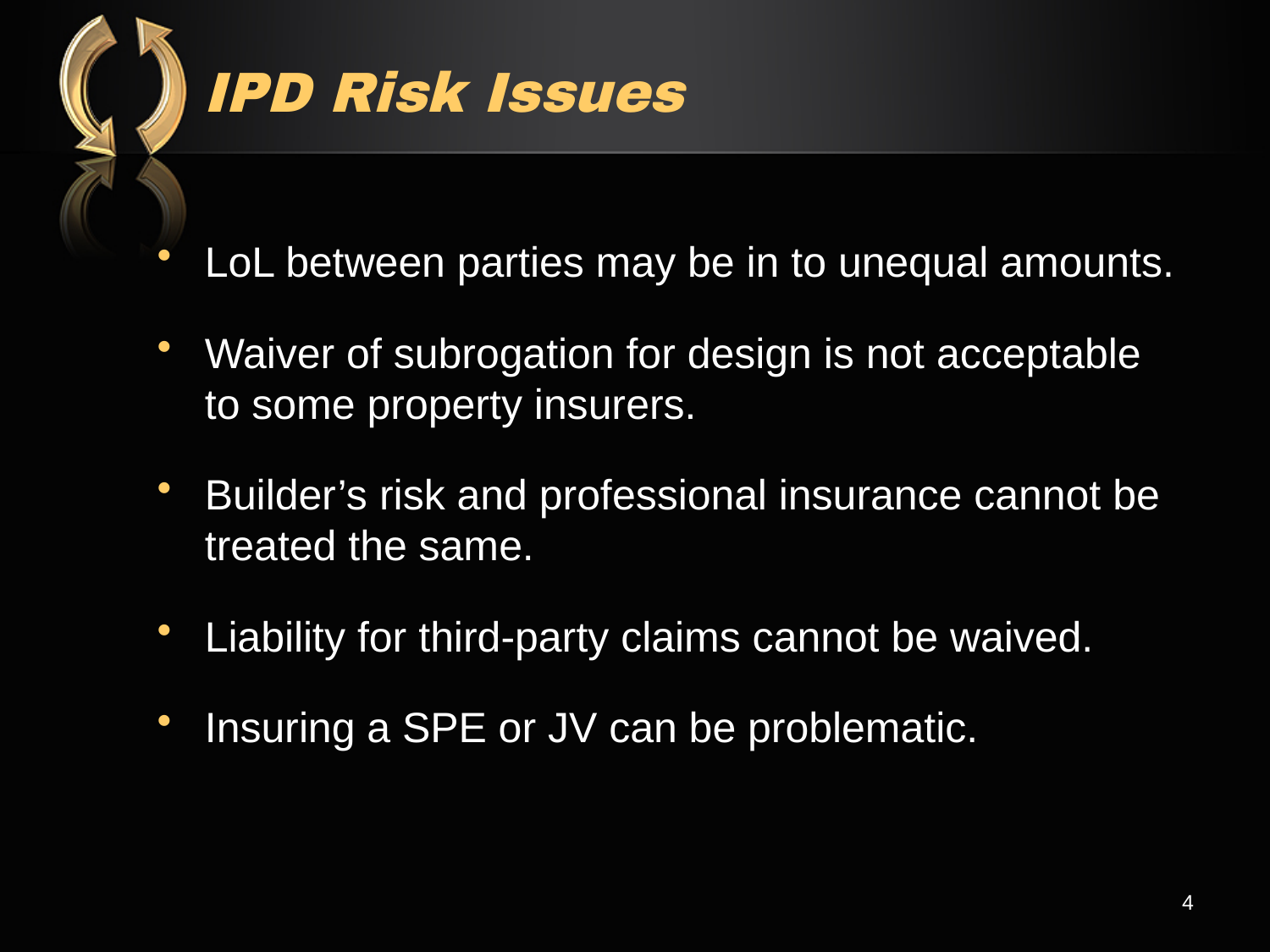

# IPD Risk Issues
LoL between parties may be in to unequal amounts.
Waiver of subrogation for design is not acceptable to some property insurers.
Builder’s risk and professional insurance cannot be treated the same.
Liability for third-party claims cannot be waived.
Insuring a SPE or JV can be problematic.

4